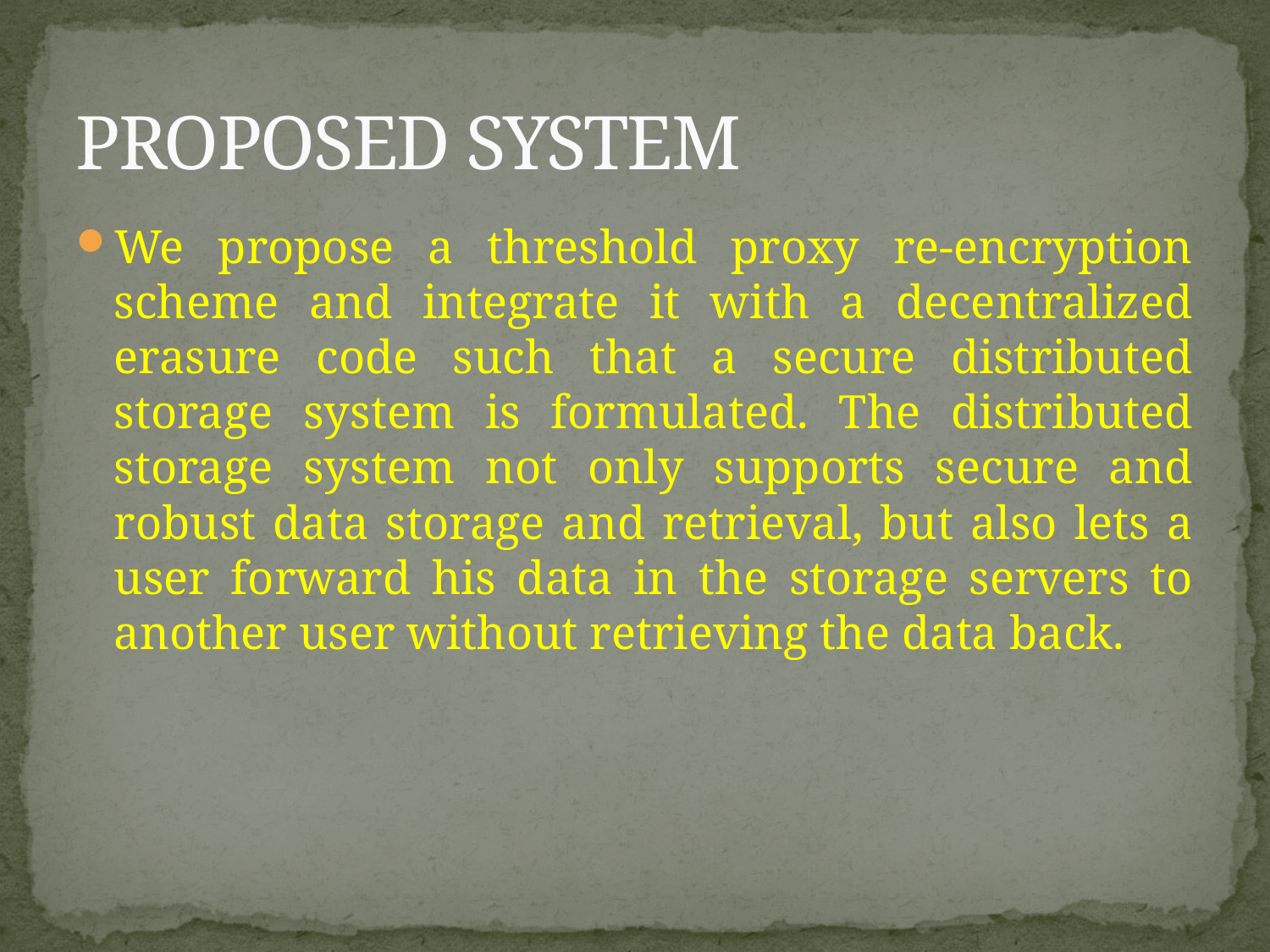

# PROPOSED SYSTEM
We propose a threshold proxy re-encryption scheme and integrate it with a decentralized erasure code such that a secure distributed storage system is formulated. The distributed storage system not only supports secure and robust data storage and retrieval, but also lets a user forward his data in the storage servers to another user without retrieving the data back.